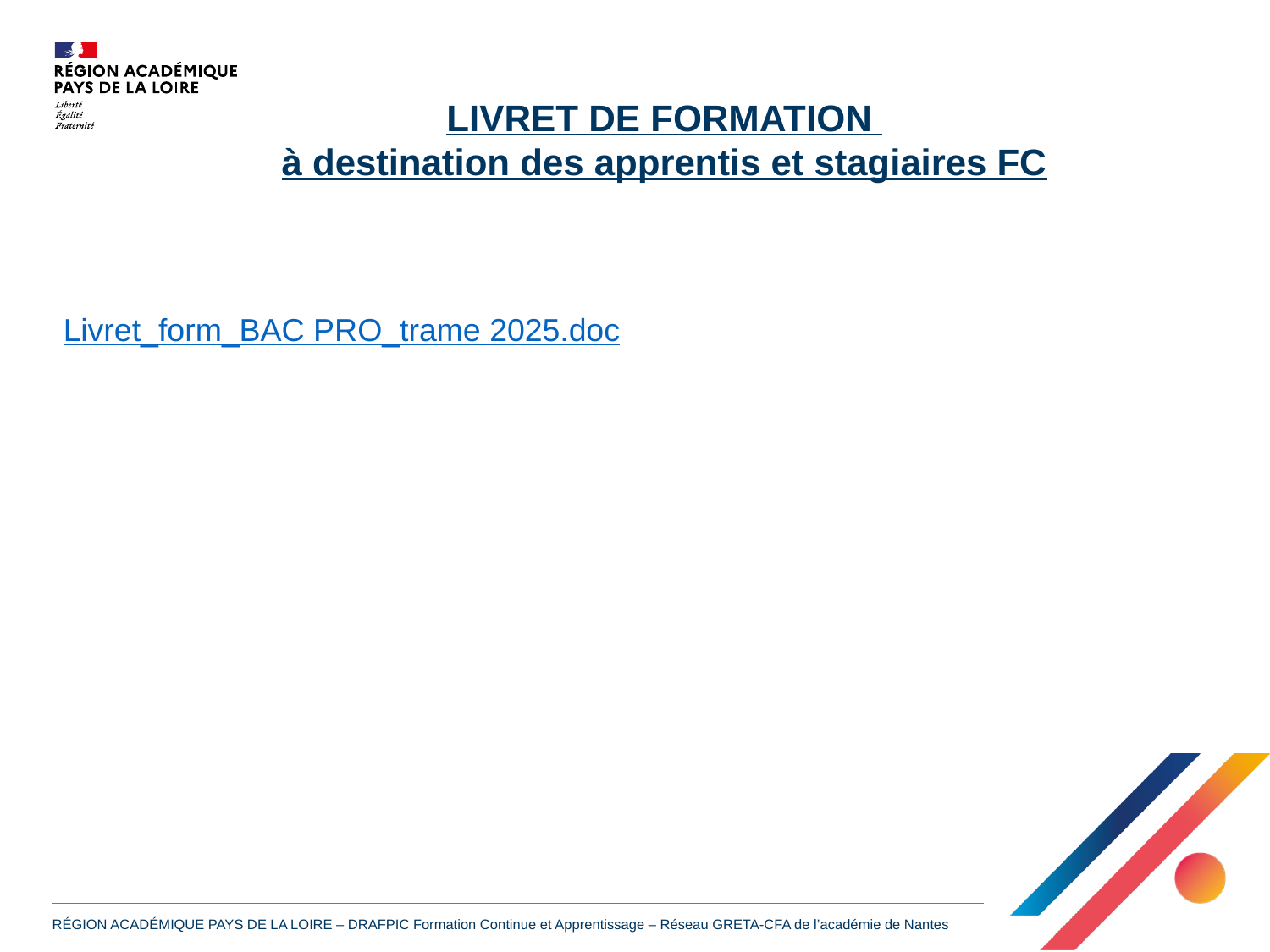

LIVRET DE FORMATION
à destination des apprentis et stagiaires FC

Livret_form_BAC PRO_trame 2025.doc